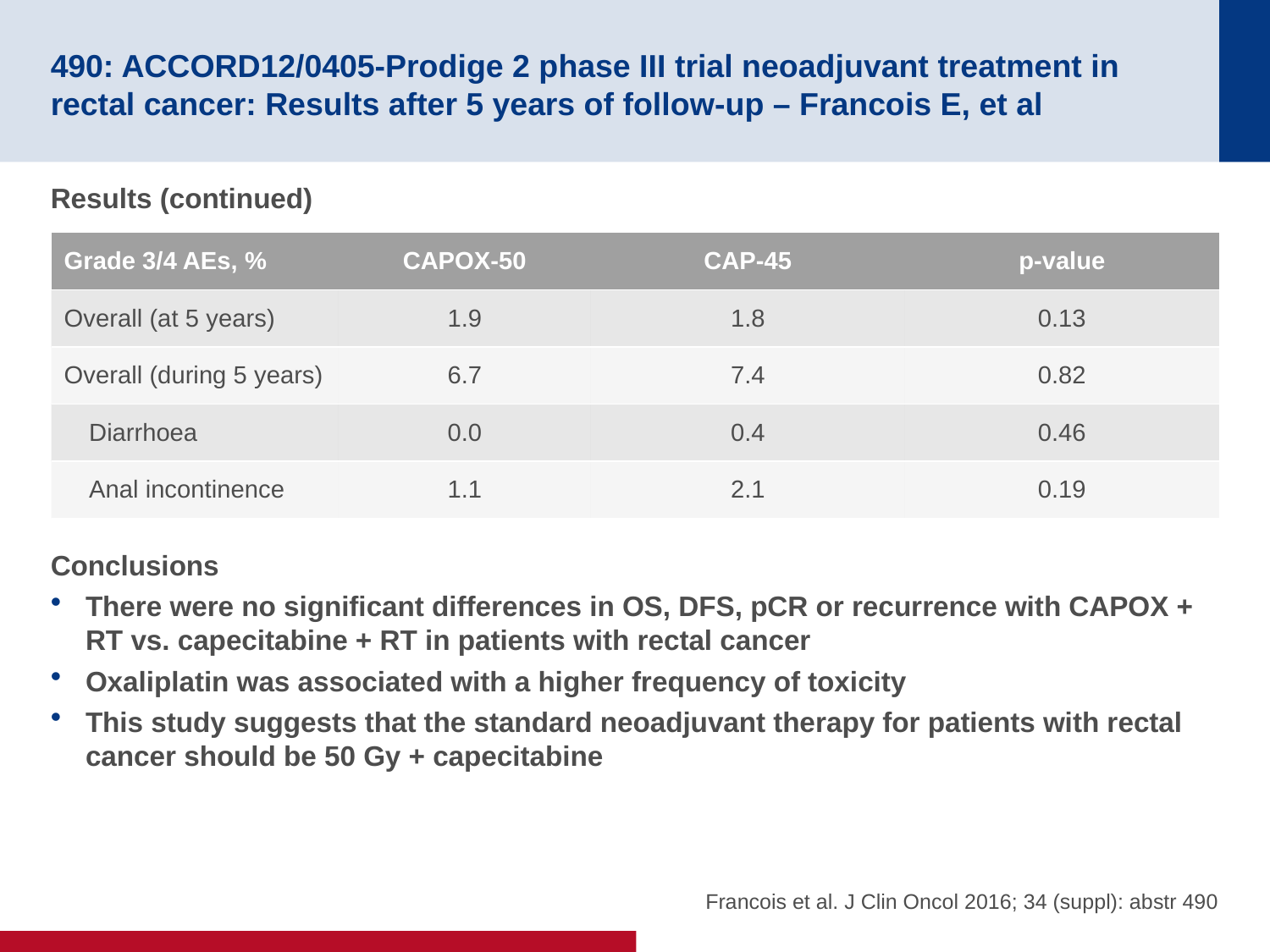

# 490: ACCORD12/0405-Prodige 2 phase III trial neoadjuvant treatment in rectal cancer: Results after 5 years of follow-up – Francois E, et al
Results (continued)

Conclusions
There were no significant differences in OS, DFS, pCR or recurrence with CAPOX + RT vs. capecitabine + RT in patients with rectal cancer
Oxaliplatin was associated with a higher frequency of toxicity
This study suggests that the standard neoadjuvant therapy for patients with rectal cancer should be 50 Gy + capecitabine
| Grade 3/4 AEs, % | CAPOX-50 | CAP-45 | p-value |
| --- | --- | --- | --- |
| Overall (at 5 years) | 1.9 | 1.8 | 0.13 |
| Overall (during 5 years) | 6.7 | 7.4 | 0.82 |
| Diarrhoea | 0.0 | 0.4 | 0.46 |
| Anal incontinence | 1.1 | 2.1 | 0.19 |
Francois et al. J Clin Oncol 2016; 34 (suppl): abstr 490